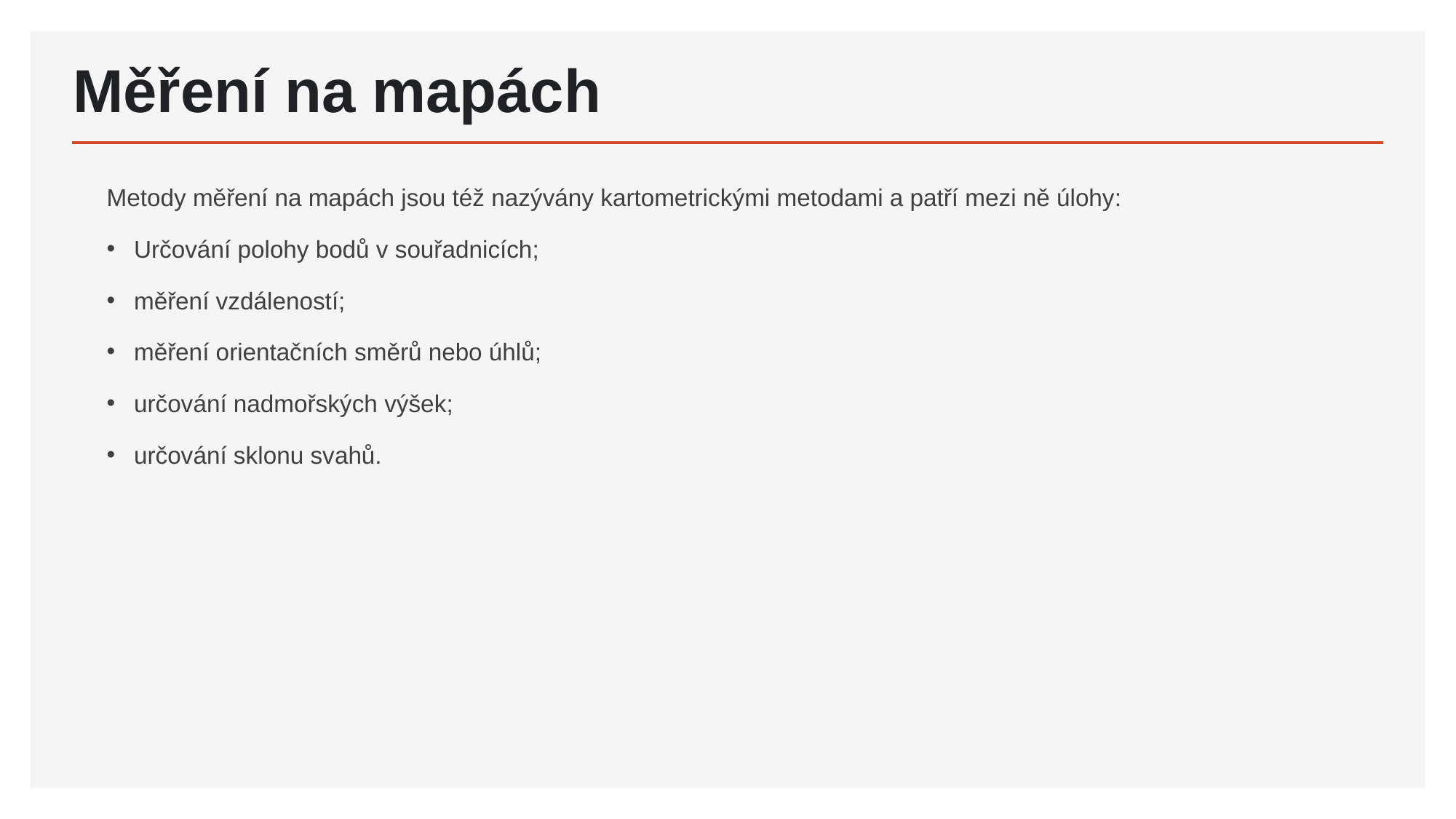

# Měření na mapách
Metody měření na mapách jsou též nazývány kartometrickými metodami a patří mezi ně úlohy:
Určování polohy bodů v souřadnicích;
měření vzdáleností;
měření orientačních směrů nebo úhlů;
určování nadmořských výšek;
určování sklonu svahů.